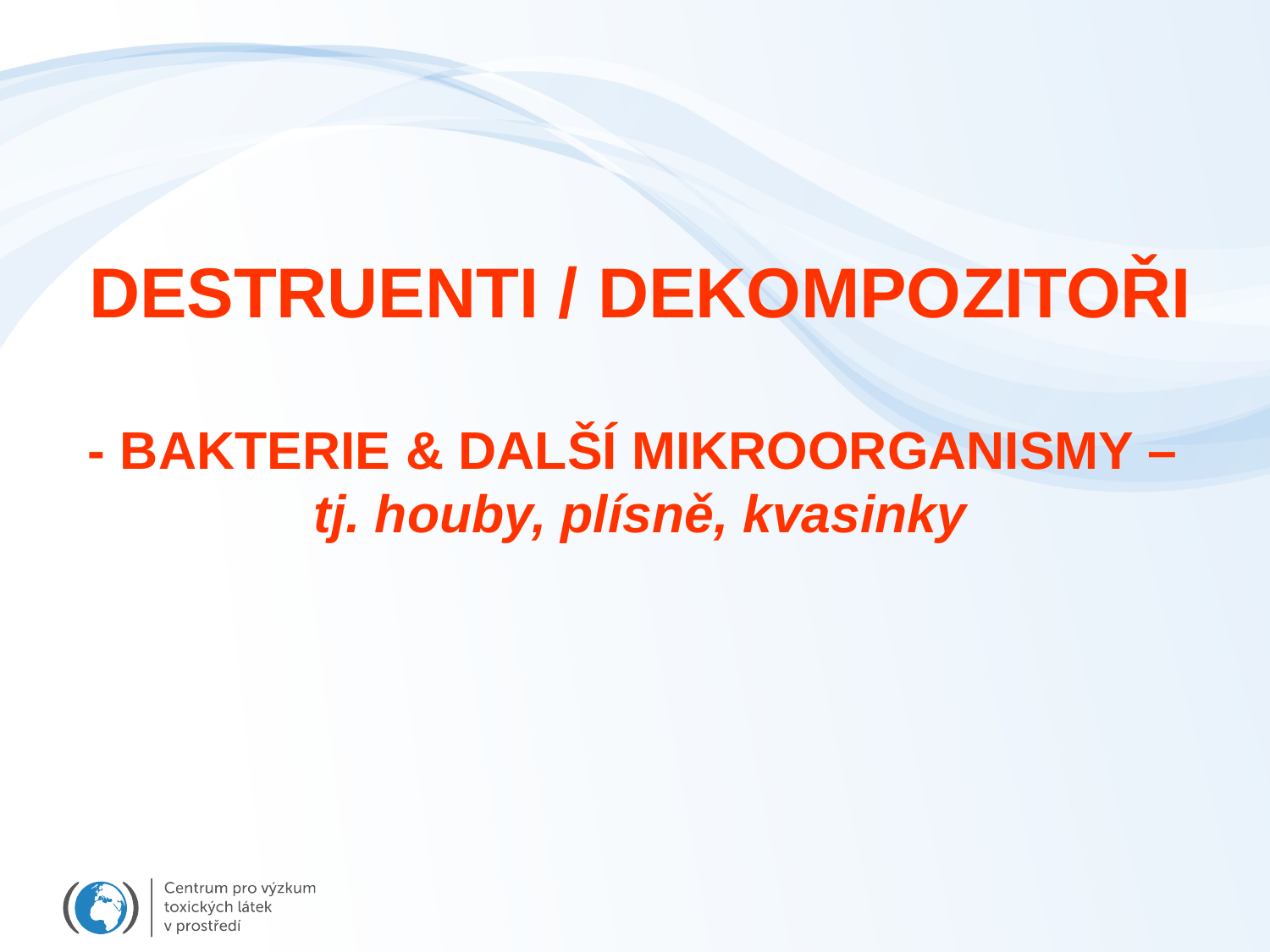

DESTRUENTI / DEKOMPOZITOŘI

- BAKTERIE & DALŠÍ MIKROORGANISMY –
tj. houby, plísně, kvasinky